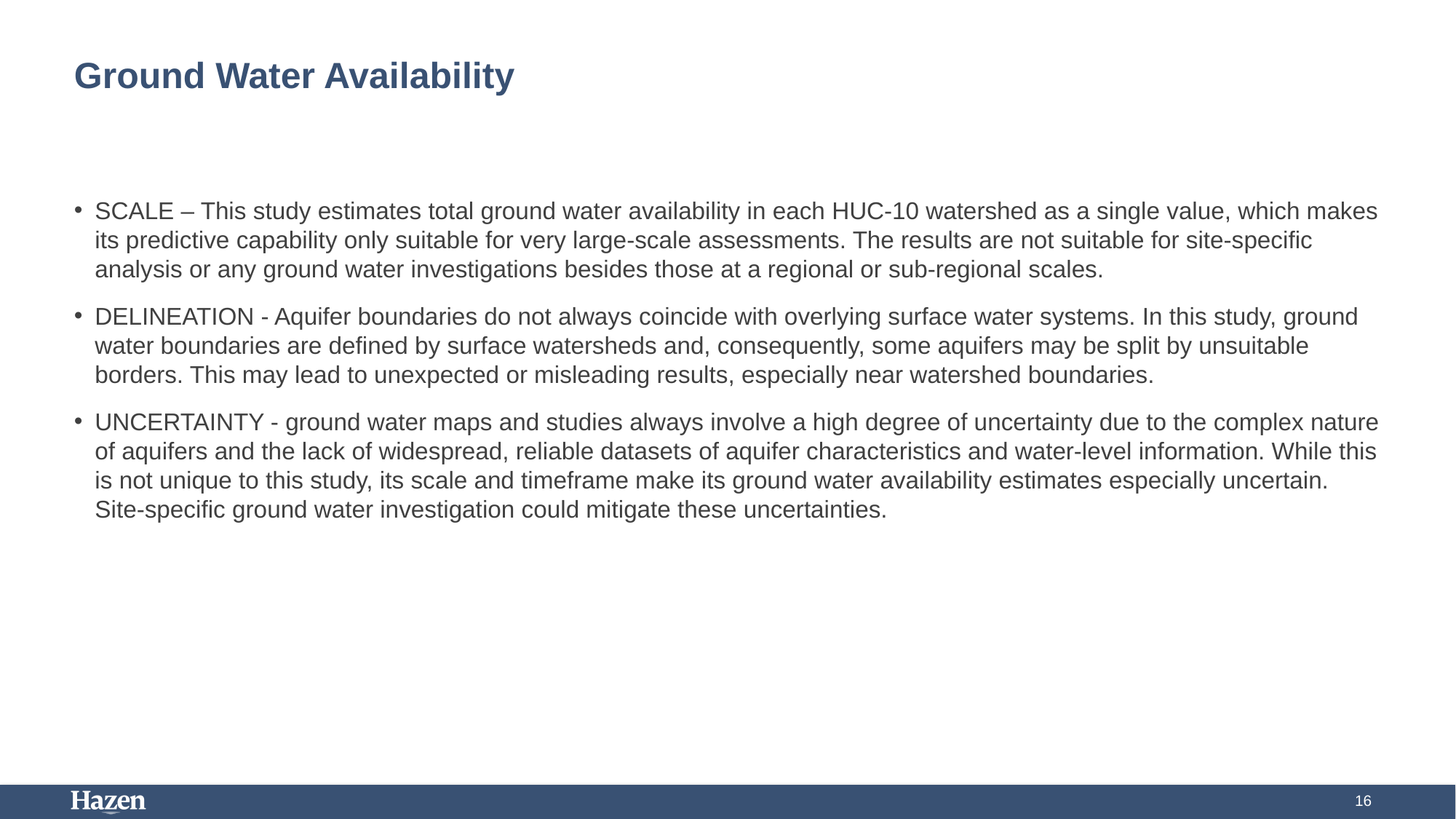

# Ground Water Availability

SCALE – This study estimates total ground water availability in each HUC-10 watershed as a single value, which makes its predictive capability only suitable for very large-scale assessments. The results are not suitable for site-specific analysis or any ground water investigations besides those at a regional or sub-regional scales.
DELINEATION - Aquifer boundaries do not always coincide with overlying surface water systems. In this study, ground water boundaries are defined by surface watersheds and, consequently, some aquifers may be split by unsuitable borders. This may lead to unexpected or misleading results, especially near watershed boundaries.
UNCERTAINTY - ground water maps and studies always involve a high degree of uncertainty due to the complex nature of aquifers and the lack of widespread, reliable datasets of aquifer characteristics and water-level information. While this is not unique to this study, its scale and timeframe make its ground water availability estimates especially uncertain. Site-specific ground water investigation could mitigate these uncertainties.

16